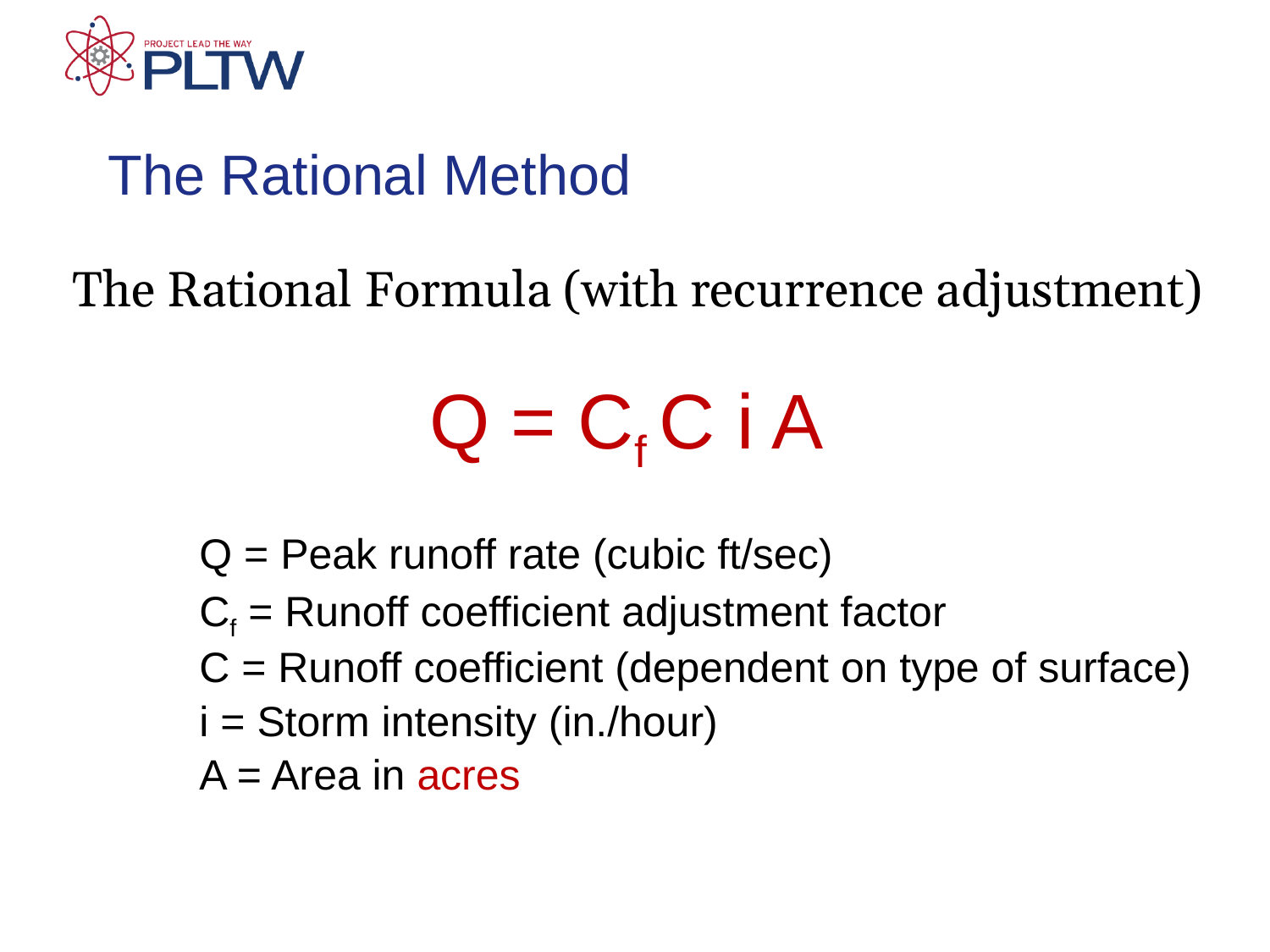

# The Rational Method
The Rational Formula (with recurrence adjustment)

			Q = Cf C i A

Q = Peak runoff rate (cubic ft/sec)
Cf = Runoff coefficient adjustment factor
C = Runoff coefficient (dependent on type of surface)
i = Storm intensity (in./hour)
A = Area in acres